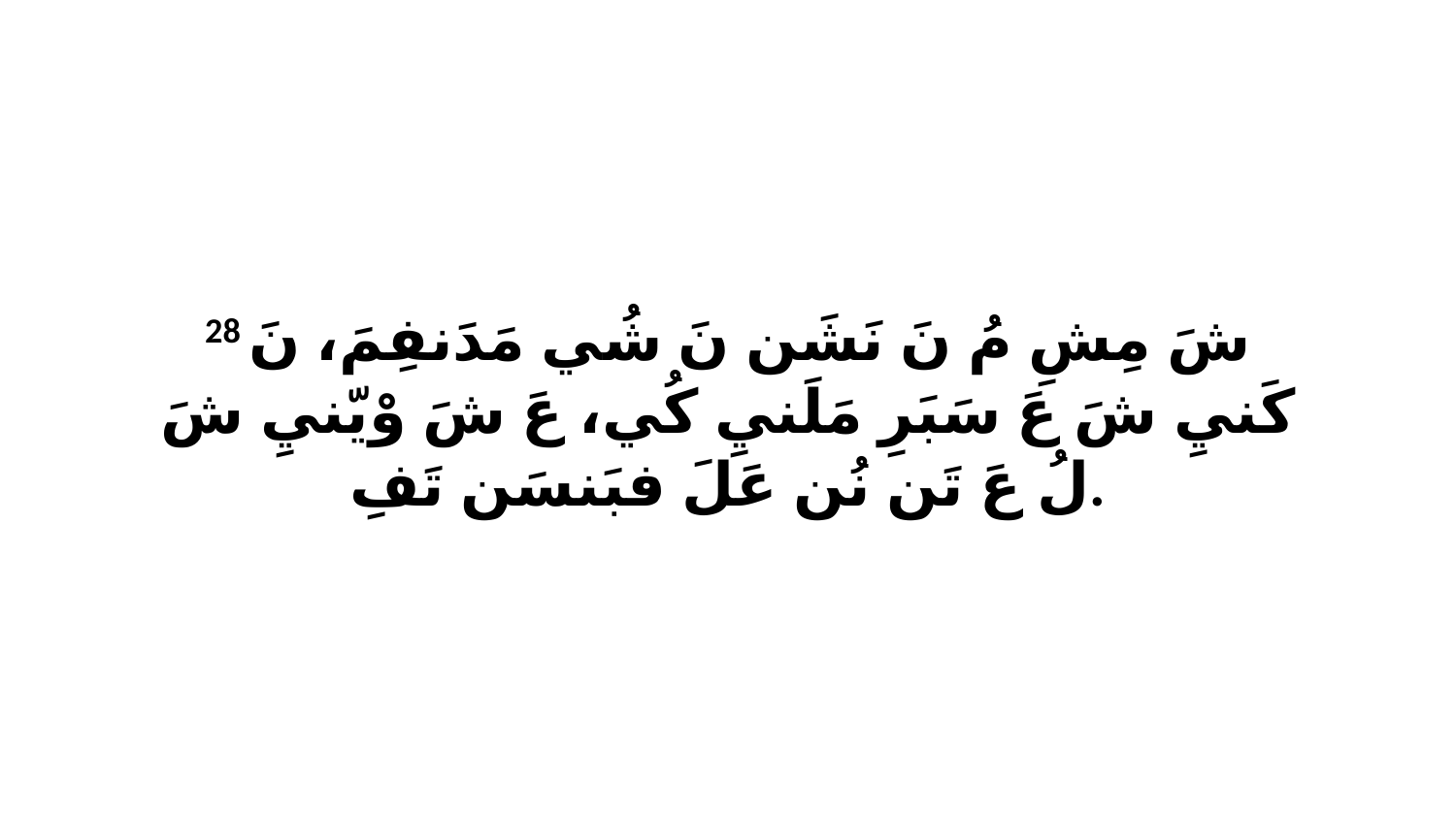

28 شَ مِشِ مُ نَ نَشَن نَ شُي مَدَنفِمَ، نَ كَنيِ شَ عَ سَبَرِ مَلَنيِ كُي، عَ شَ وْيّنيِ شَ لُ عَ تَن نُن عَلَ فبَنسَن تَفِ.